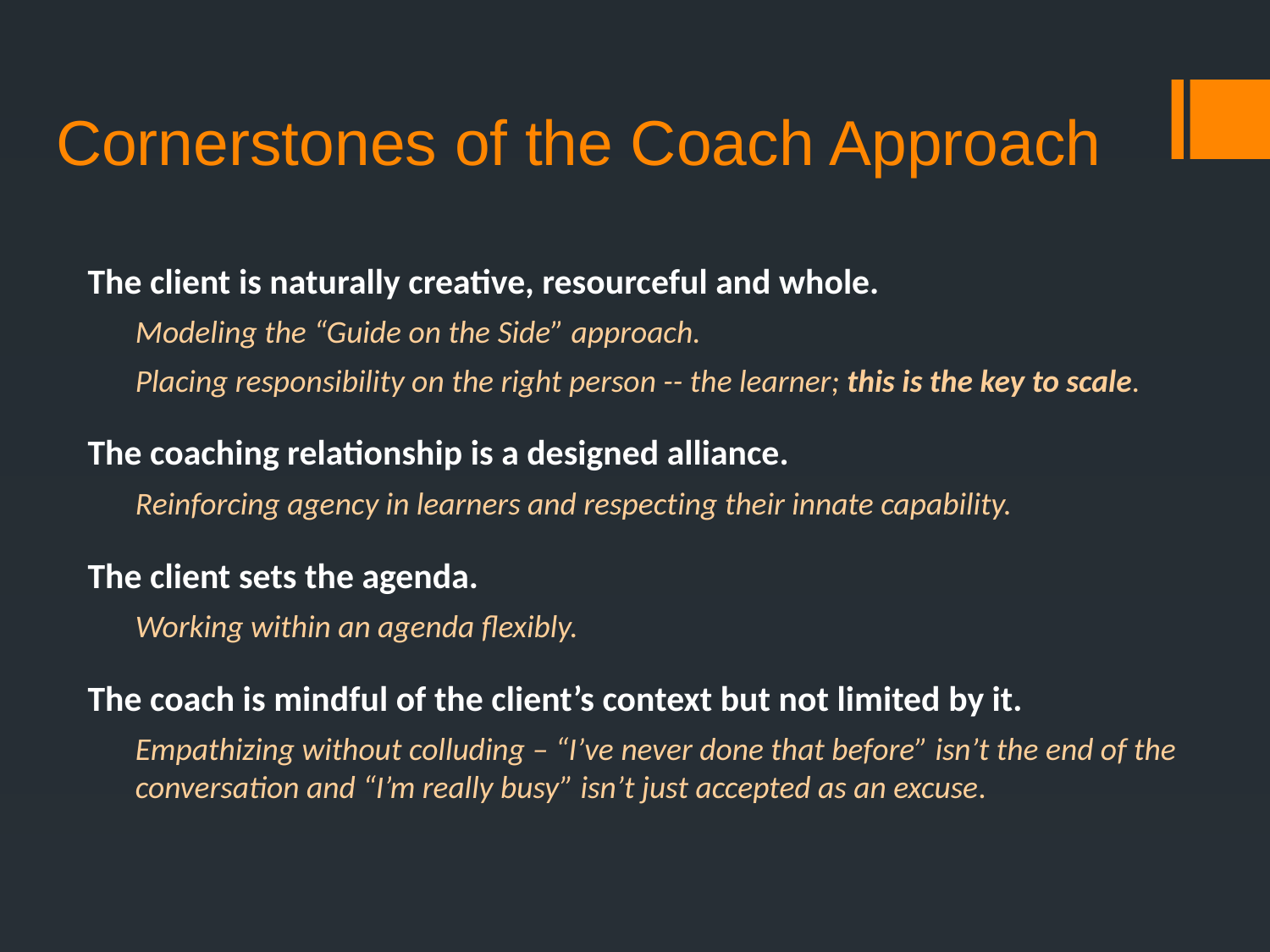

# Cornerstones of the Coach Approach
The client is naturally creative, resourceful and whole.
Modeling the “Guide on the Side” approach.
Placing responsibility on the right person -- the learner; this is the key to scale.
The coaching relationship is a designed alliance.
Reinforcing agency in learners and respecting their innate capability.
The client sets the agenda.
Working within an agenda flexibly.
The coach is mindful of the client’s context but not limited by it.
Empathizing without colluding – “I’ve never done that before” isn’t the end of the conversation and “I’m really busy” isn’t just accepted as an excuse.